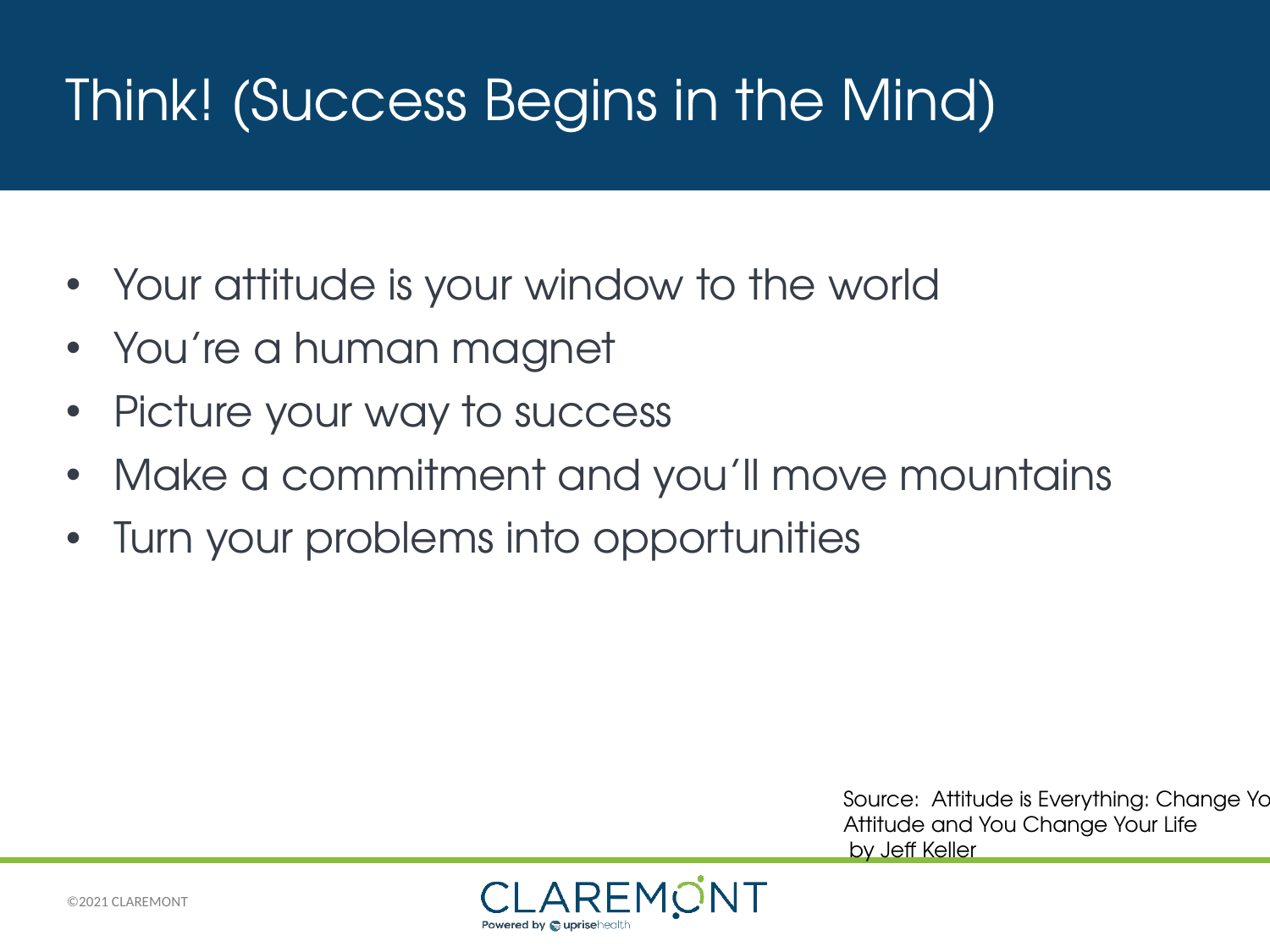

# Think! (Success Begins in the Mind)
Your attitude is your window to the world
You’re a human magnet
Picture your way to success
Make a commitment and you’ll move mountains
Turn your problems into opportunities
Source:  Attitude is Everything: Change Your Attitude and You Change Your Life
 by Jeff Keller
9